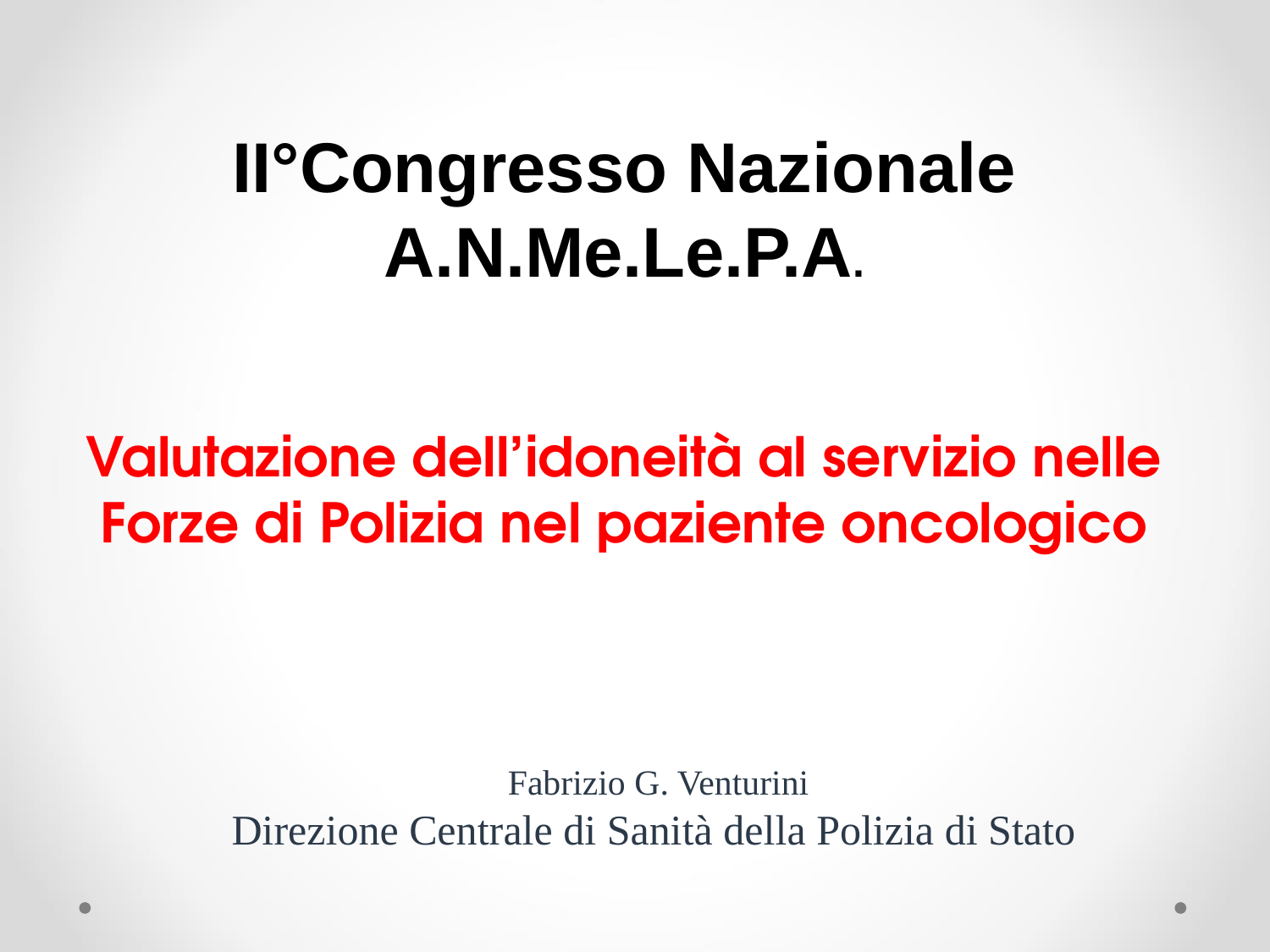

II°Congresso Nazionale A.N.Me.Le.P.A.
#
Valutazione dell’idoneità al servizio nelle Forze di Polizia nel paziente oncologico

 Fabrizio G. Venturini
Direzione Centrale di Sanità della Polizia di Stato